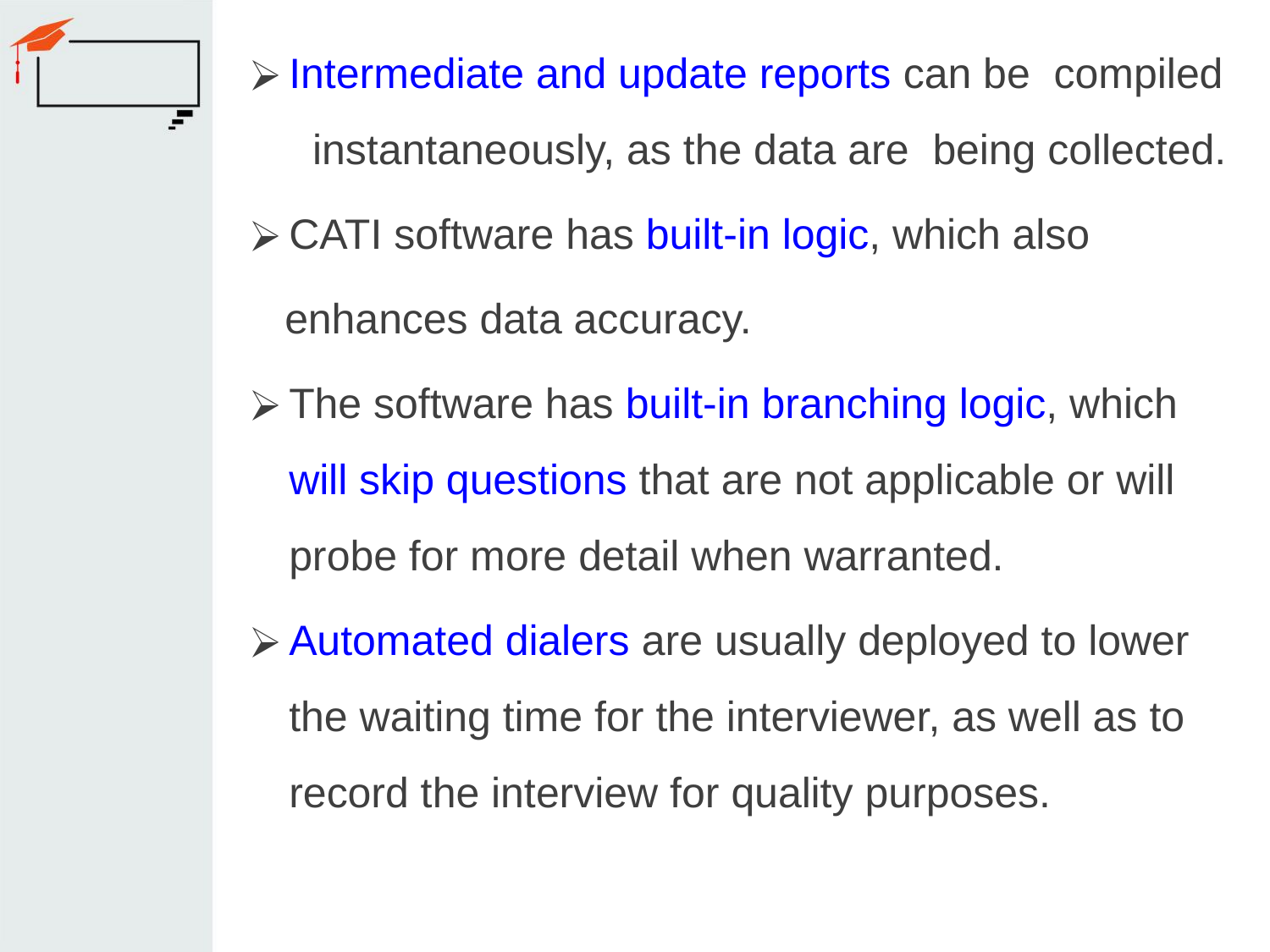

Intermediate and update reports can be  compiled    instantaneously, as the data are  being collected.
CATI software has built-in logic, which also
   enhances data accuracy.
The software has built-in branching logic, which will skip questions that are not applicable or will probe for more detail when warranted.
Automated dialers are usually deployed to lower the waiting time for the interviewer, as well as to record the interview for quality purposes.